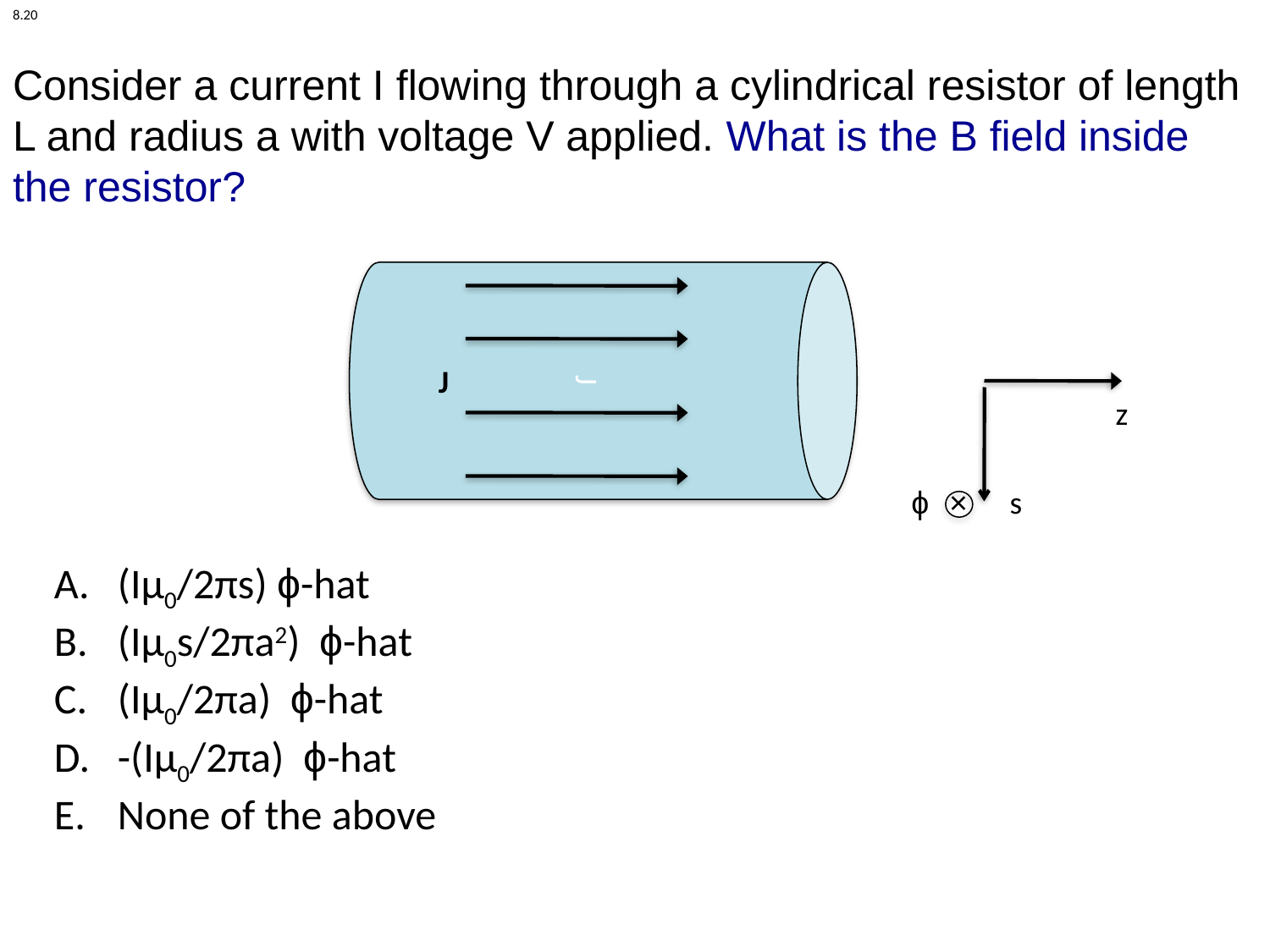

8.20
Consider a current I flowing through a cylindrical resistor of length L and radius a with voltage V applied. What is the B field inside the resistor?
J
J
z
s
ϕ
×

(Iμ0/2πs) ϕ-hat
(Iμ0s/2πa2)  ϕ-hat
(Iμ0/2πa)  ϕ-hat
-(Iμ0/2πa)  ϕ-hat
None of the above